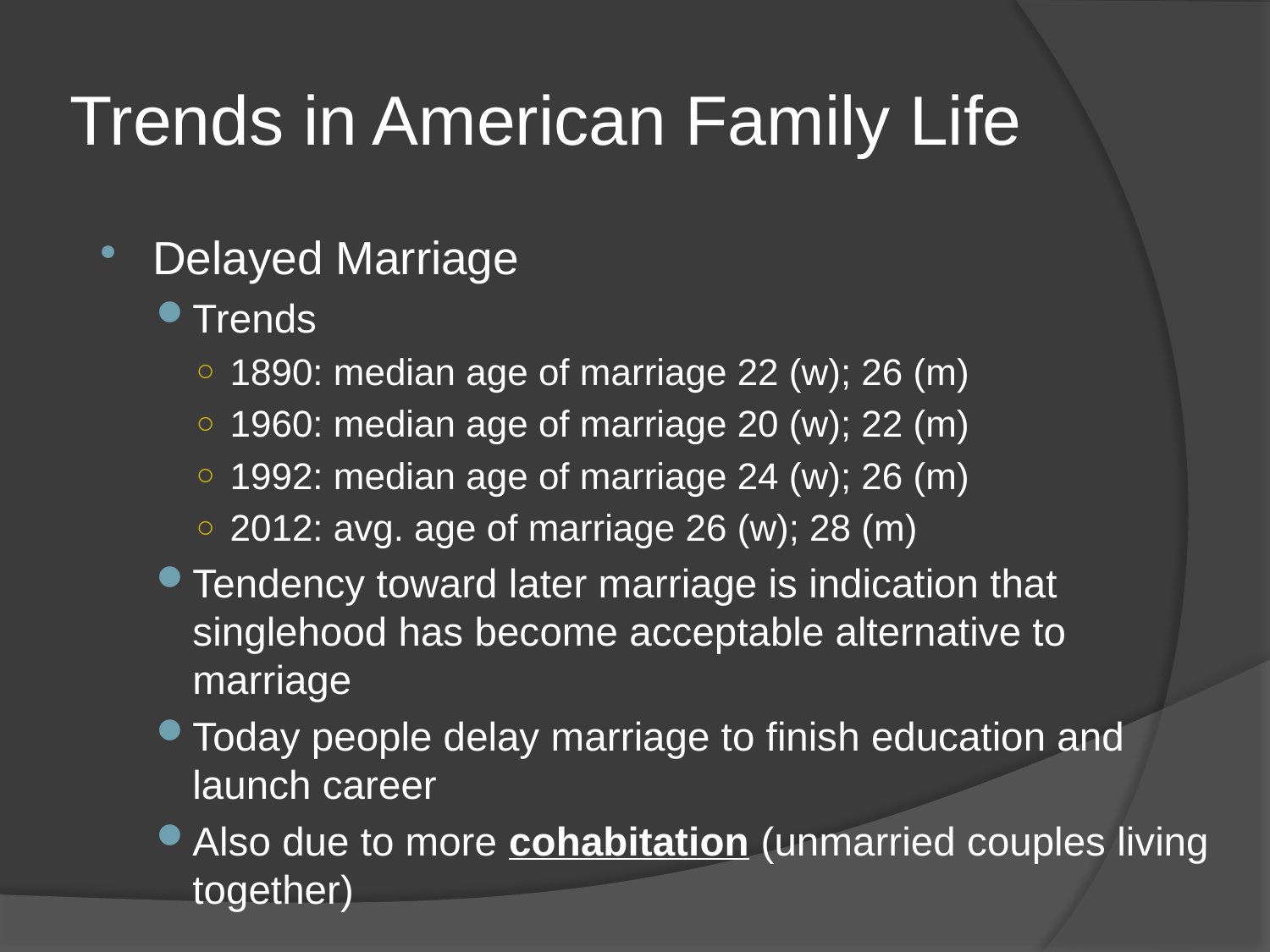

# Trends in American Family Life
Delayed Marriage
Trends
1890: median age of marriage 22 (w); 26 (m)
1960: median age of marriage 20 (w); 22 (m)
1992: median age of marriage 24 (w); 26 (m)
2012: avg. age of marriage 26 (w); 28 (m)
Tendency toward later marriage is indication that singlehood has become acceptable alternative to marriage
Today people delay marriage to finish education and launch career
Also due to more cohabitation (unmarried couples living together)